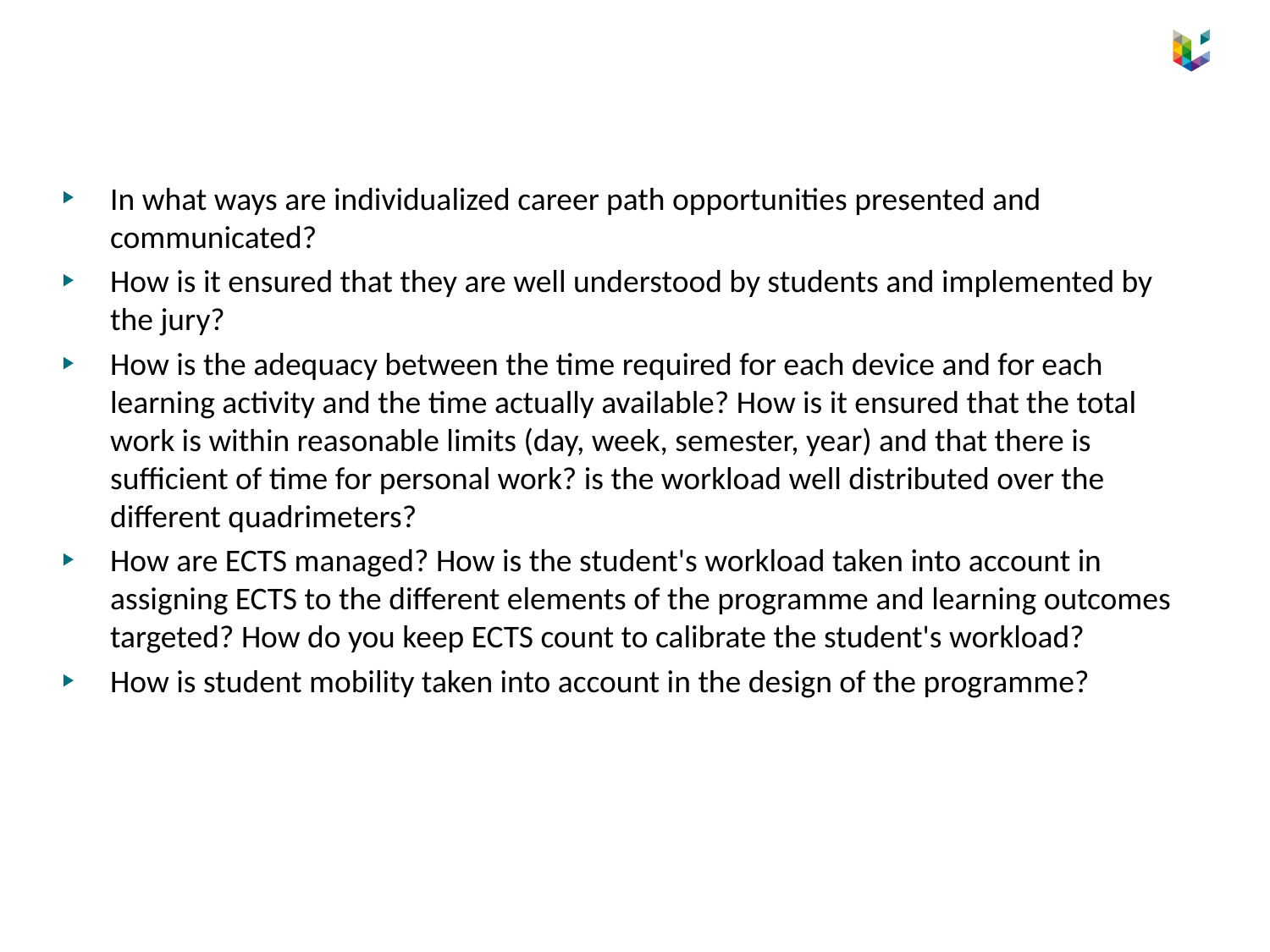

In what ways are individualized career path opportunities presented and communicated?
How is it ensured that they are well understood by students and implemented by the jury?
How is the adequacy between the time required for each device and for each learning activity and the time actually available? How is it ensured that the total work is within reasonable limits (day, week, semester, year) and that there is sufficient of time for personal work? is the workload well distributed over the different quadrimeters?
How are ECTS managed? How is the student's workload taken into account in assigning ECTS to the different elements of the programme and learning outcomes targeted? How do you keep ECTS count to calibrate the student's workload?
How is student mobility taken into account in the design of the programme?